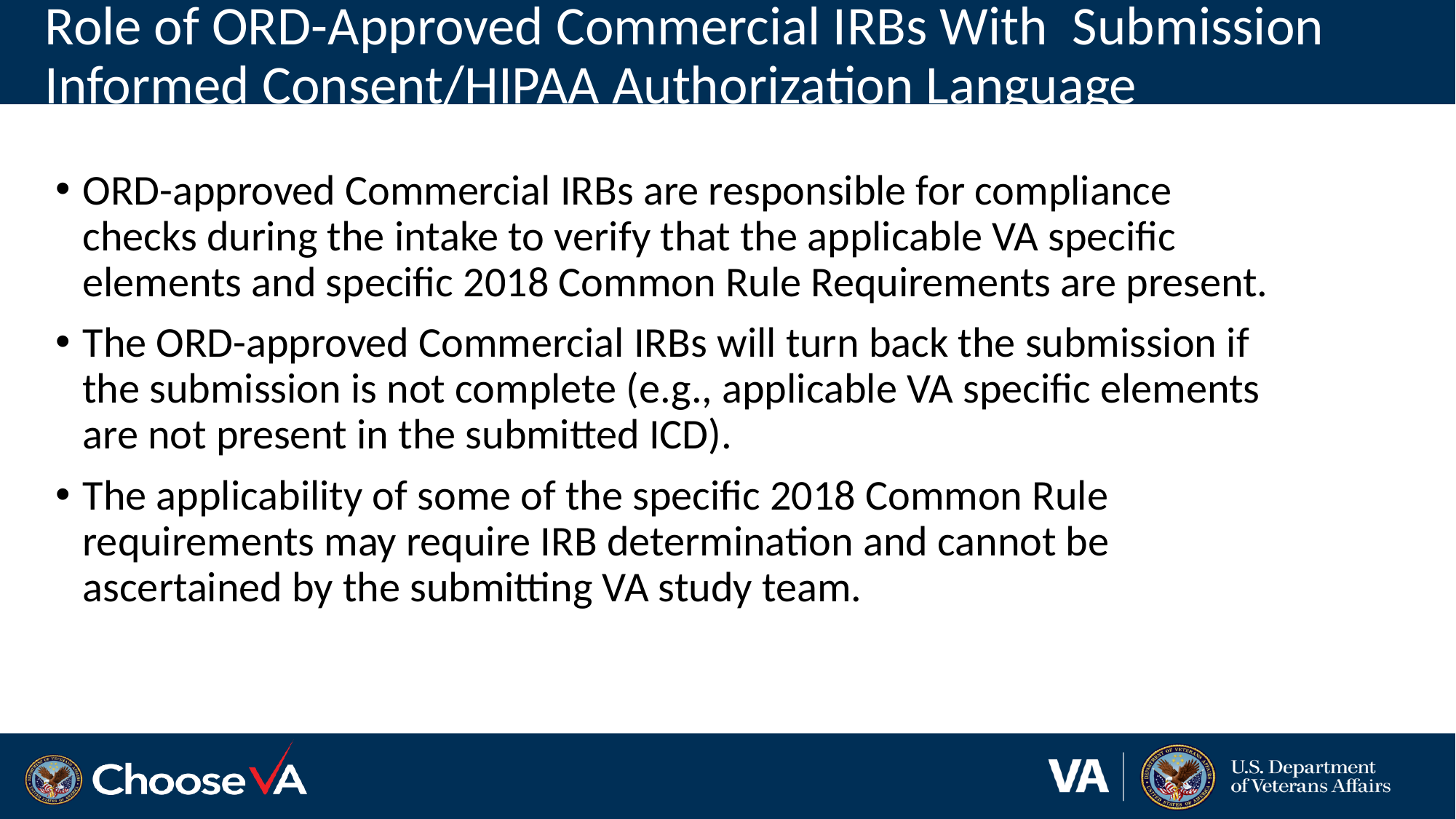

# Role of ORD-Approved Commercial IRBs With  Submission Informed Consent/HIPAA Authorization Language
ORD-approved Commercial IRBs are responsible for compliance checks during the intake to verify that the applicable VA specific elements and specific 2018 Common Rule Requirements are present.
The ORD-approved Commercial IRBs will turn back the submission if the submission is not complete (e.g., applicable VA specific elements are not present in the submitted ICD).
The applicability of some of the specific 2018 Common Rule requirements may require IRB determination and cannot be ascertained by the submitting VA study team.